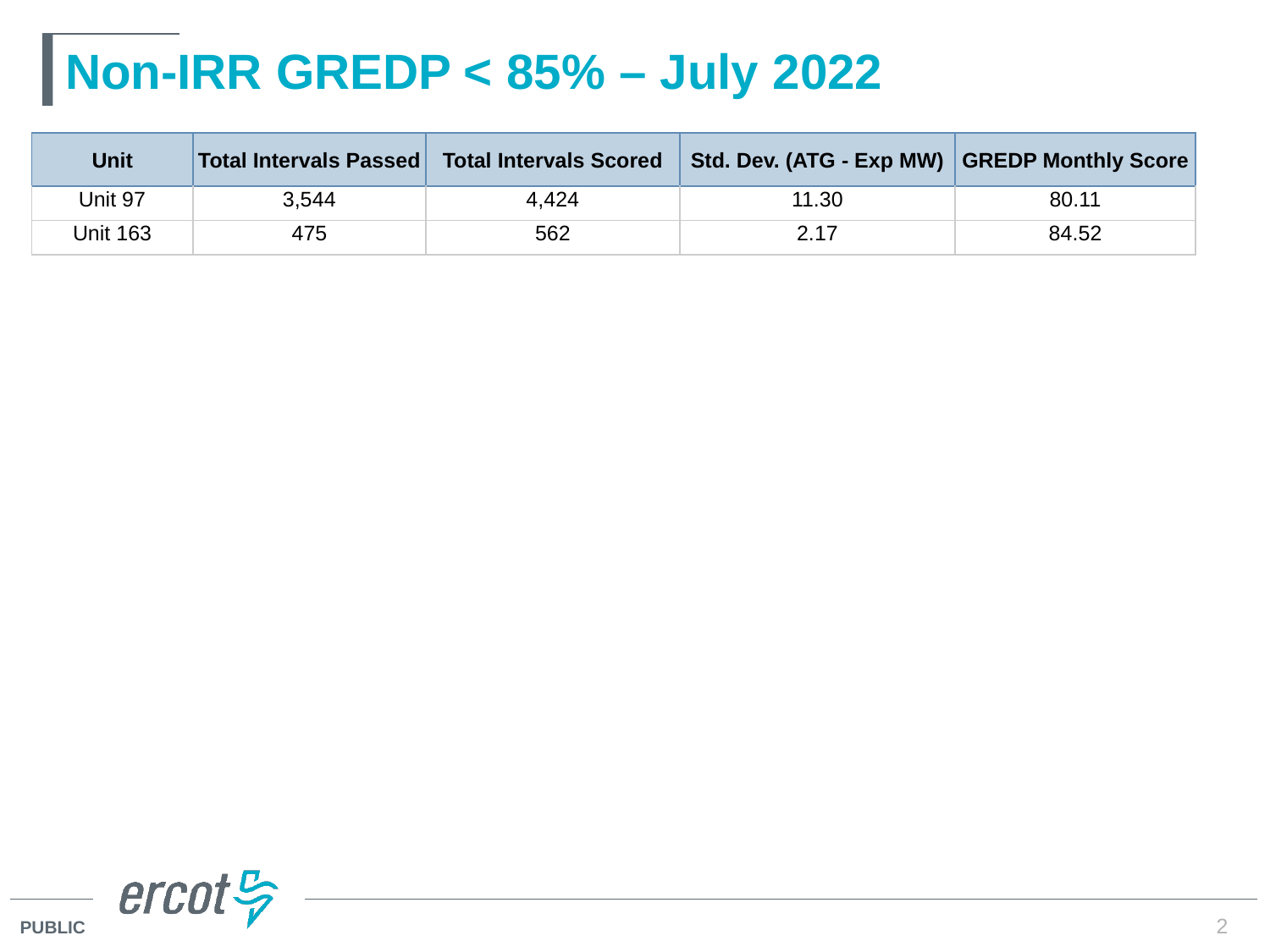

# Non-IRR GREDP < 85% – July 2022
| Unit | Total Intervals Passed | Total Intervals Scored | Std. Dev. (ATG - Exp MW) | GREDP Monthly Score |
| --- | --- | --- | --- | --- |
| Unit 97 | 3,544 | 4,424 | 11.30 | 80.11 |
| Unit 163 | 475 | 562 | 2.17 | 84.52 |
2